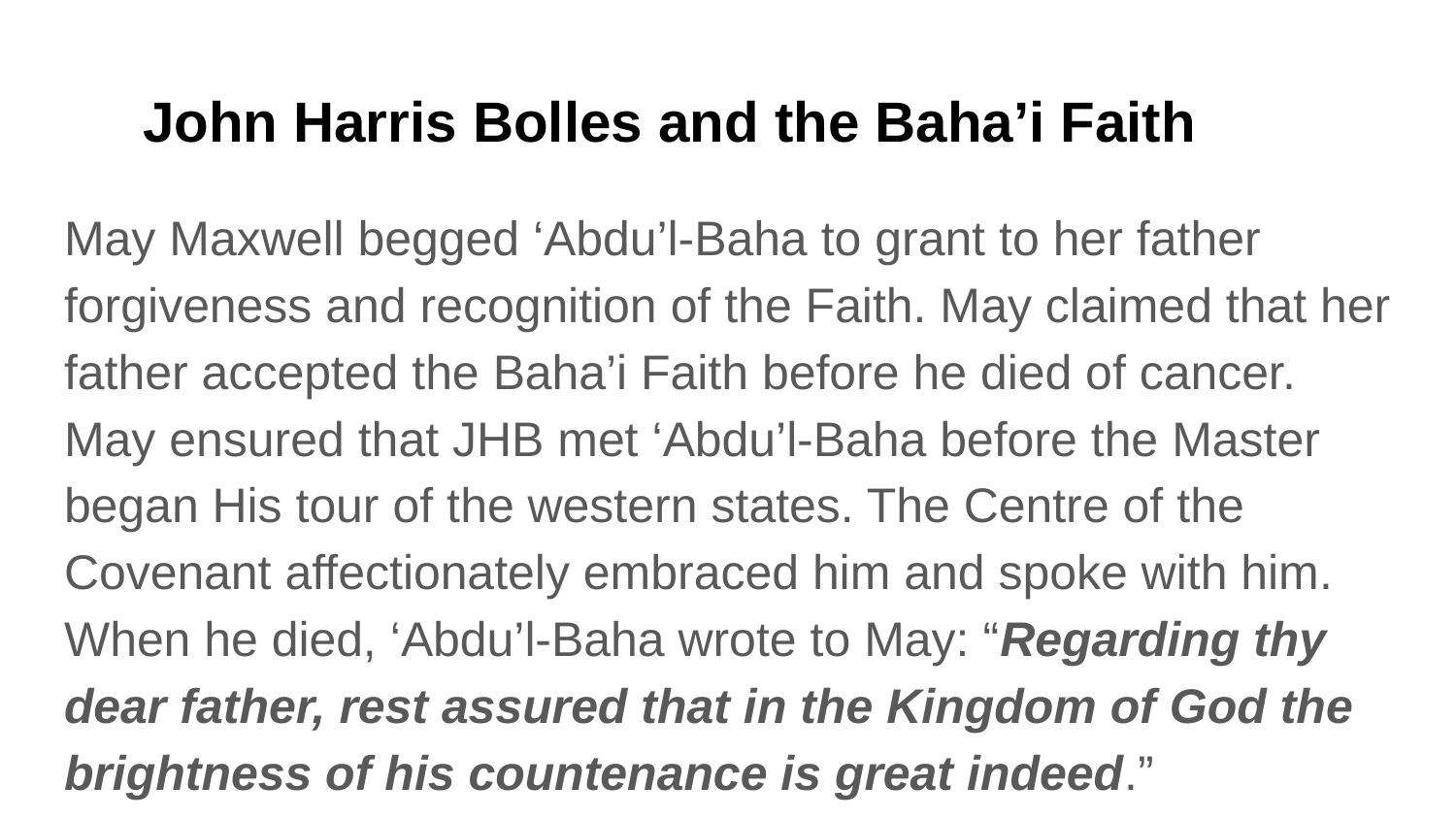

# John Harris Bolles and the Baha’i Faith
May Maxwell begged ‘Abdu’l-Baha to grant to her father forgiveness and recognition of the Faith. May claimed that her father accepted the Baha’i Faith before he died of cancer. May ensured that JHB met ‘Abdu’l-Baha before the Master began His tour of the western states. The Centre of the Covenant affectionately embraced him and spoke with him. When he died, ‘Abdu’l-Baha wrote to May: “Regarding thy dear father, rest assured that in the Kingdom of God the brightness of his countenance is great indeed.”